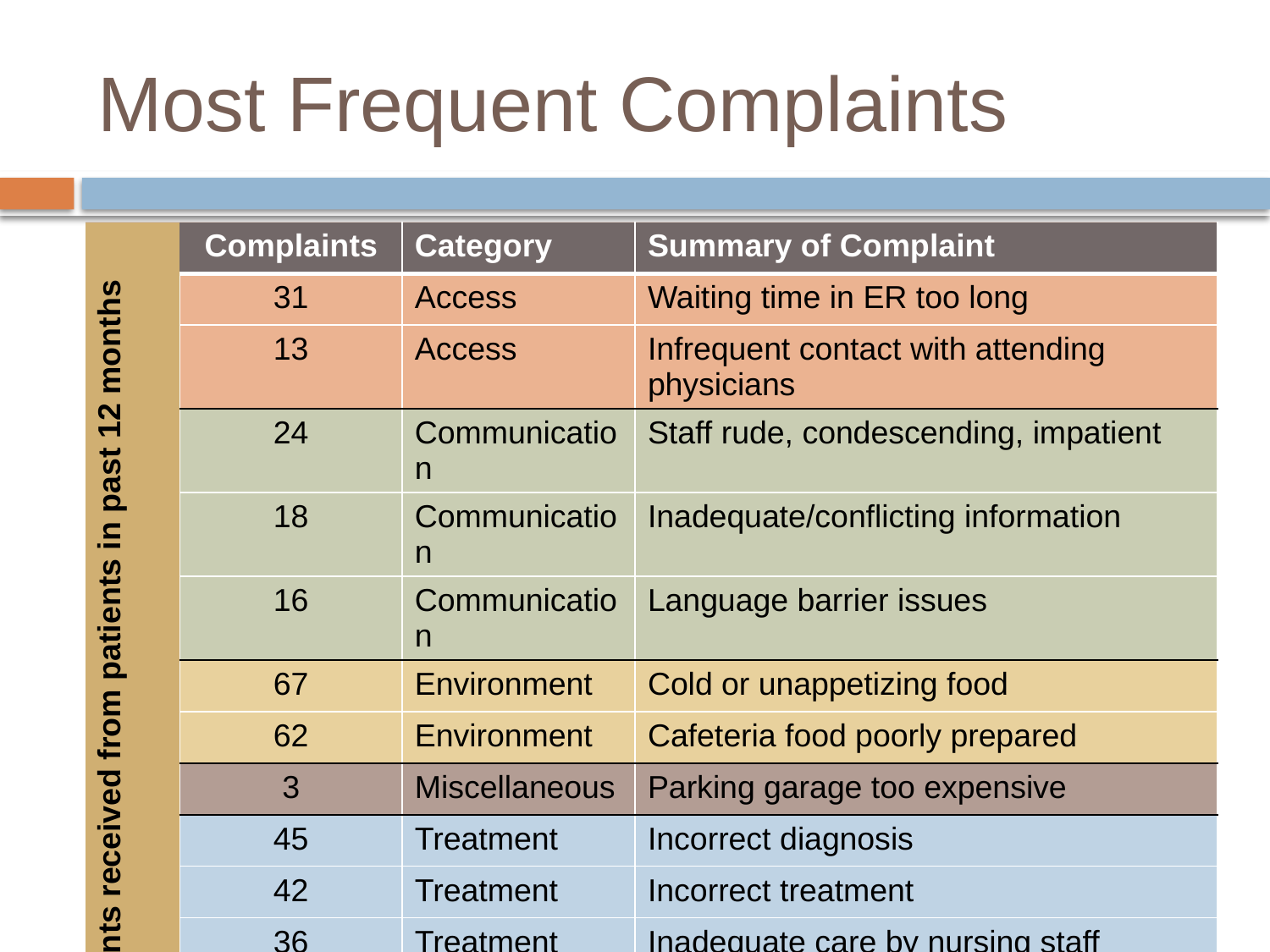

# Most Frequent Complaints
|  | Complaints | Category | Summary of Complaint |
| --- | --- | --- | --- |
| Over 375 complaints received from patients in past 12 months | 31 | Access | Waiting time in ER too long |
|  | 13 | Access | Infrequent contact with attending physicians |
|  | 24 | Communication | Staff rude, condescending, impatient |
|  | 18 | Communication | Inadequate/conflicting information |
|  | 16 | Communication | Language barrier issues |
|  | 67 | Environment | Cold or unappetizing food |
|  | 62 | Environment | Cafeteria food poorly prepared |
|  | 3 | Miscellaneous | Parking garage too expensive |
|  | 45 | Treatment | Incorrect diagnosis |
|  | 42 | Treatment | Incorrect treatment |
|  | 36 | Treatment | Inadequate care by nursing staff |